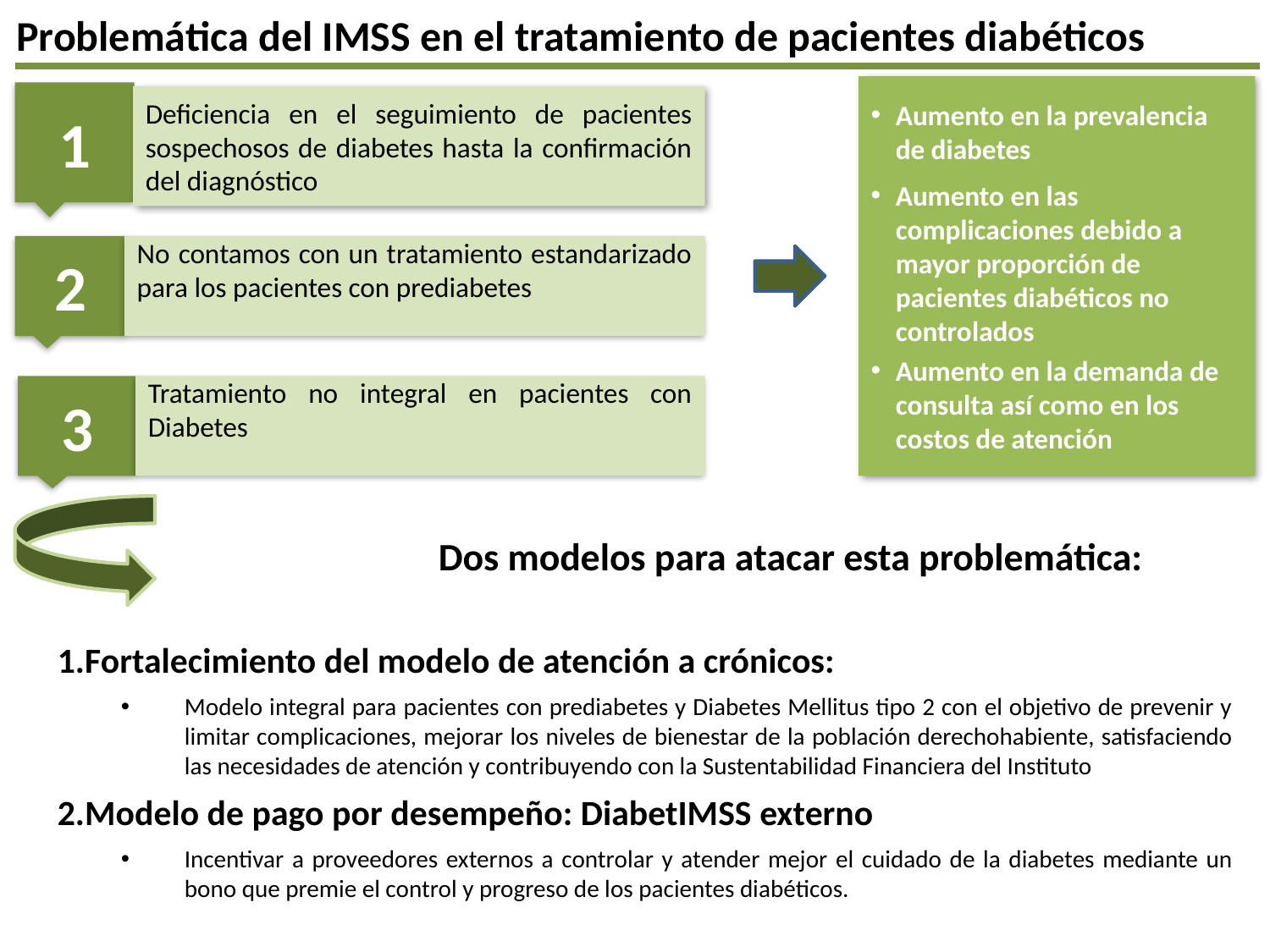

Problemática del IMSS en el tratamiento de pacientes diabéticos

Aumento en la prevalencia de diabetes

Aumento en las complicaciones debido a mayor proporción de pacientes diabéticos no controlados

Aumento en la demanda de consulta así como en los costos de atención

1

Deficiencia en el seguimiento de pacientes sospechosos de diabetes hasta la confirmación del diagnóstico

2
No contamos con un tratamiento estandarizado para los pacientes con prediabetes

3
Tratamiento no integral en pacientes con Diabetes

			Dos modelos para atacar esta problemática:

Fortalecimiento del modelo de atención a crónicos:
Modelo integral para pacientes con prediabetes y Diabetes Mellitus tipo 2 con el objetivo de prevenir y limitar complicaciones, mejorar los niveles de bienestar de la población derechohabiente, satisfaciendo las necesidades de atención y contribuyendo con la Sustentabilidad Financiera del Instituto
Modelo de pago por desempeño: DiabetIMSS externo
Incentivar a proveedores externos a controlar y atender mejor el cuidado de la diabetes mediante un bono que premie el control y progreso de los pacientes diabéticos.